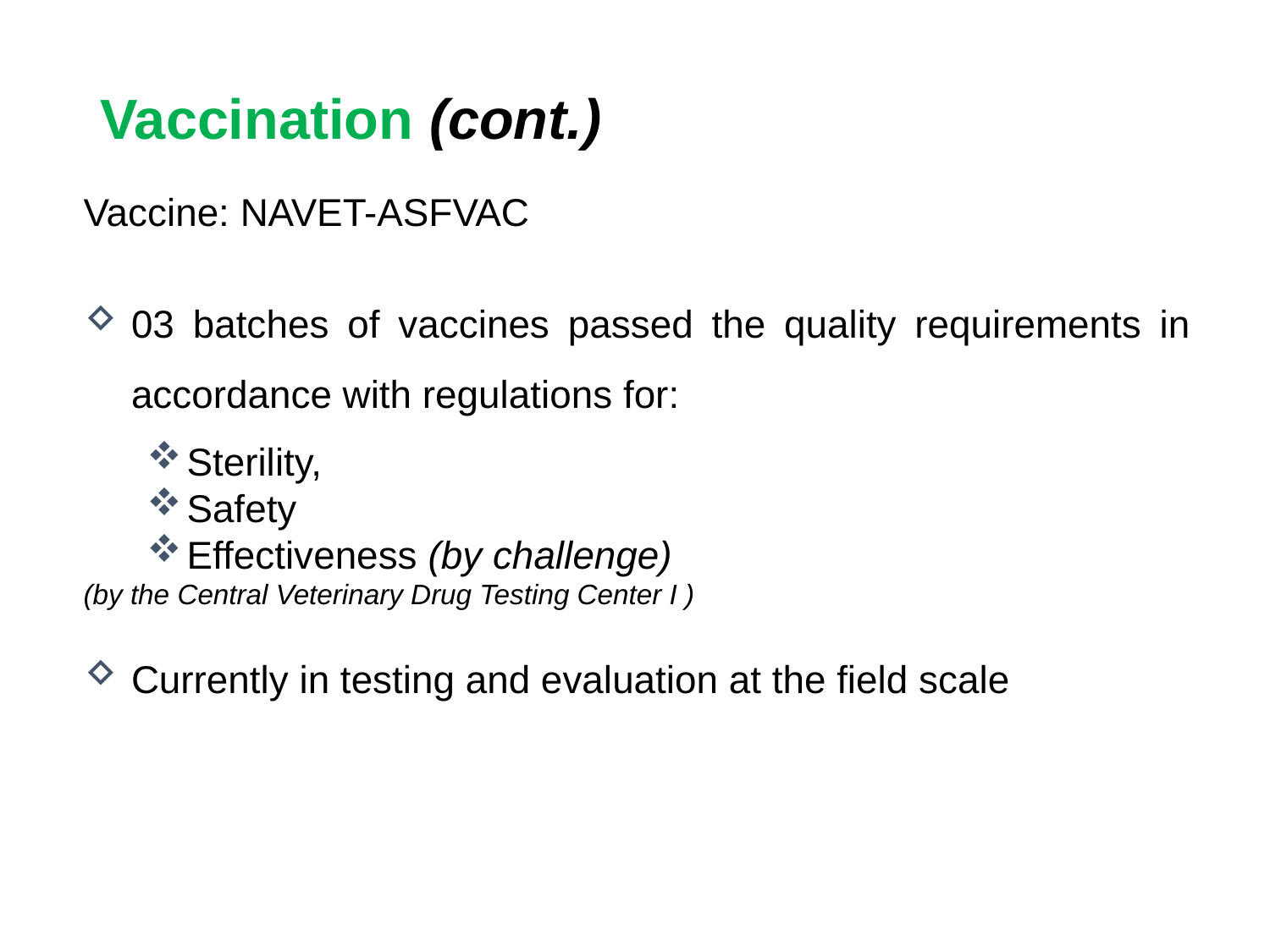

# Vaccination (cont.)
Vaccine: NAVET-ASFVAC
03 batches of vaccines passed the quality requirements in accordance with regulations for:
Sterility,
Safety
Effectiveness (by challenge)
(by the Central Veterinary Drug Testing Center I )
Currently in testing and evaluation at the field scale